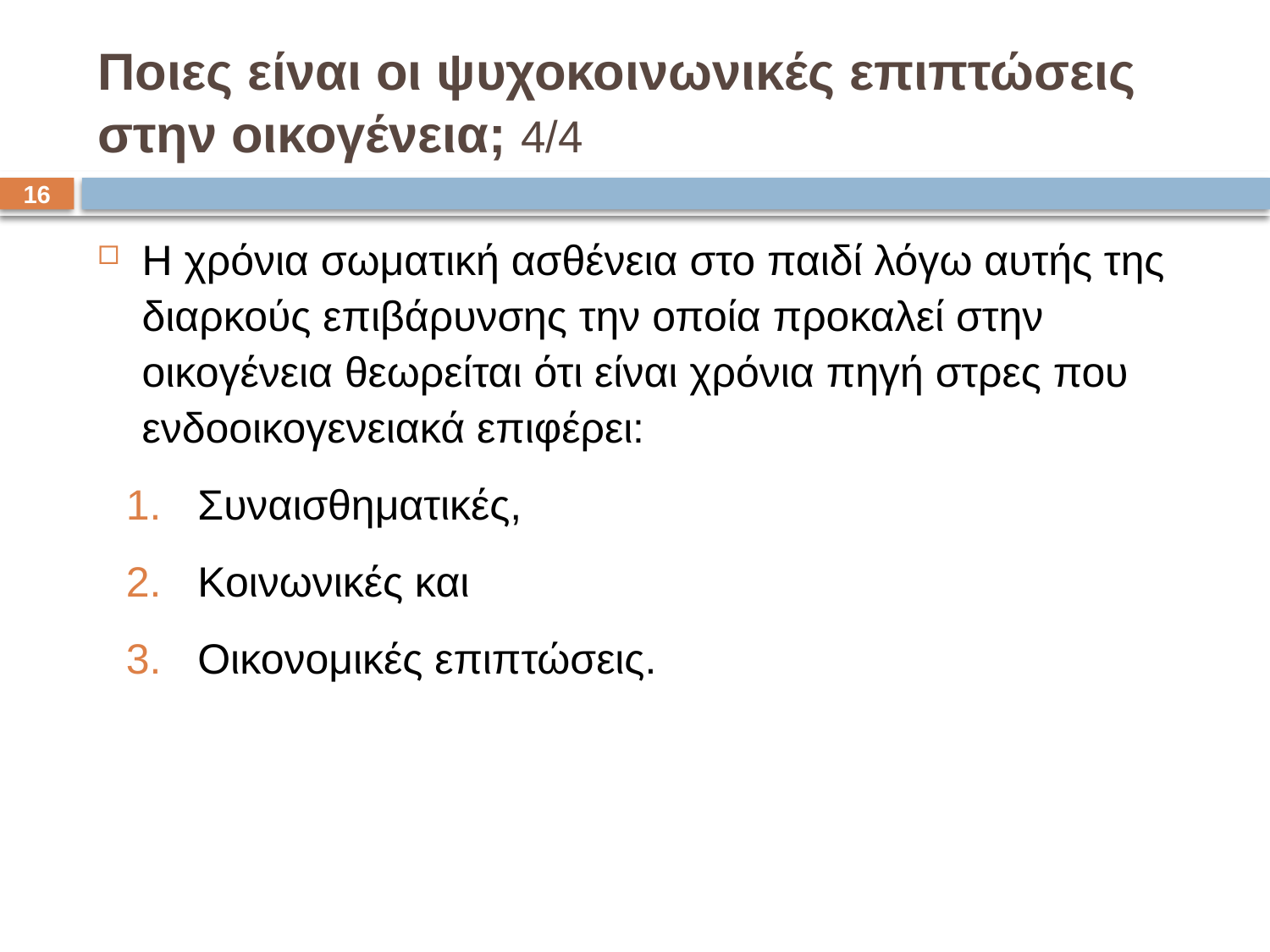

# Ποιες είναι οι ψυχοκοινωνικές επιπτώσεις στην οικογένεια; 4/4
16
Η χρόνια σωματική ασθένεια στο παιδί λόγω αυτής της διαρκούς επιβάρυνσης την οποία προκαλεί στην οικογένεια θεωρείται ότι είναι χρόνια πηγή στρες που ενδοοικογενειακά επιφέρει:
Συναισθηματικές,
Κοινωνικές και
Οικονομικές επιπτώσεις.